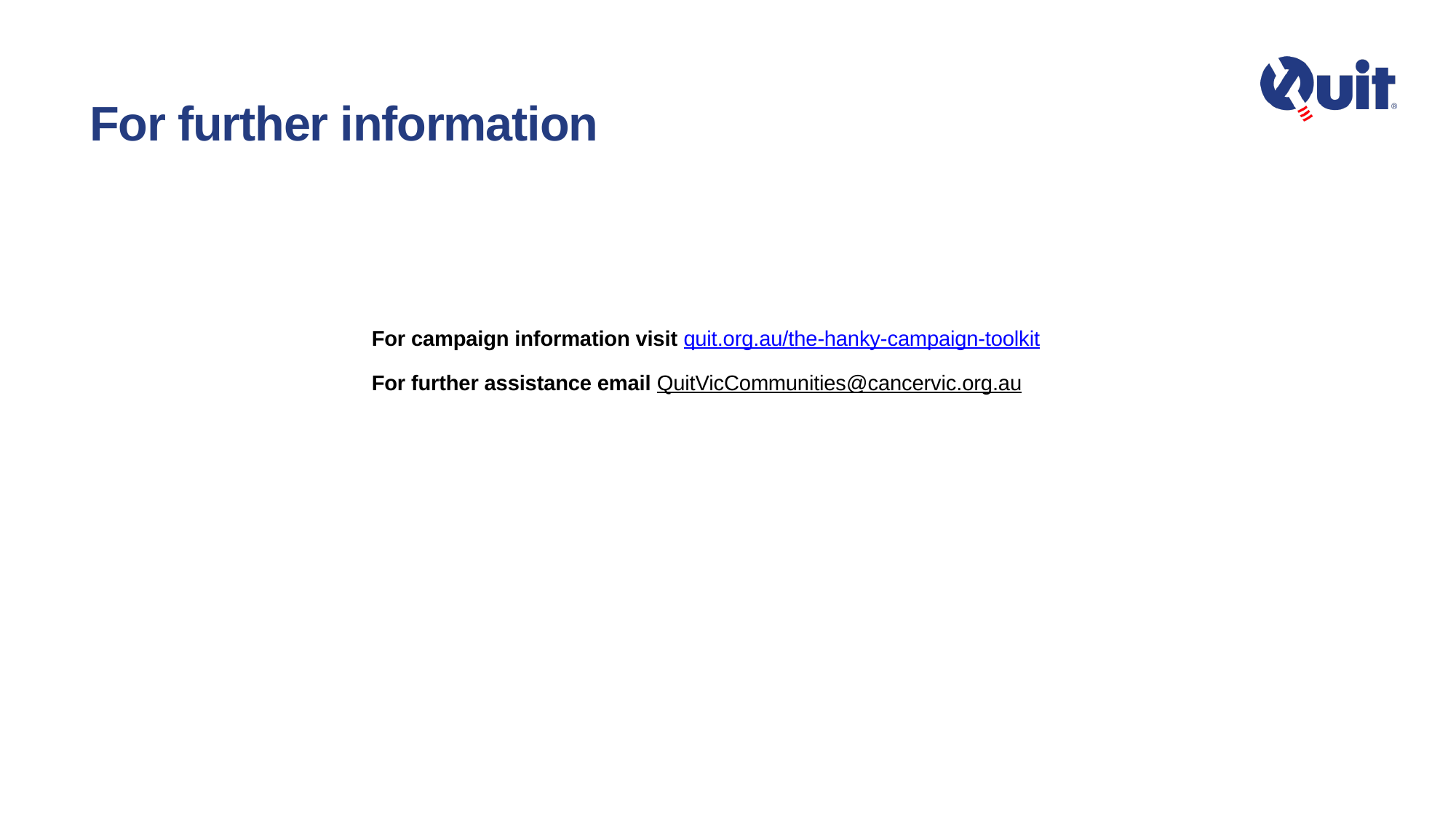

# For further information
For campaign information visit quit.org.au/the-hanky-campaign-toolkit
For further assistance email QuitVicCommunities@cancervic.org.au